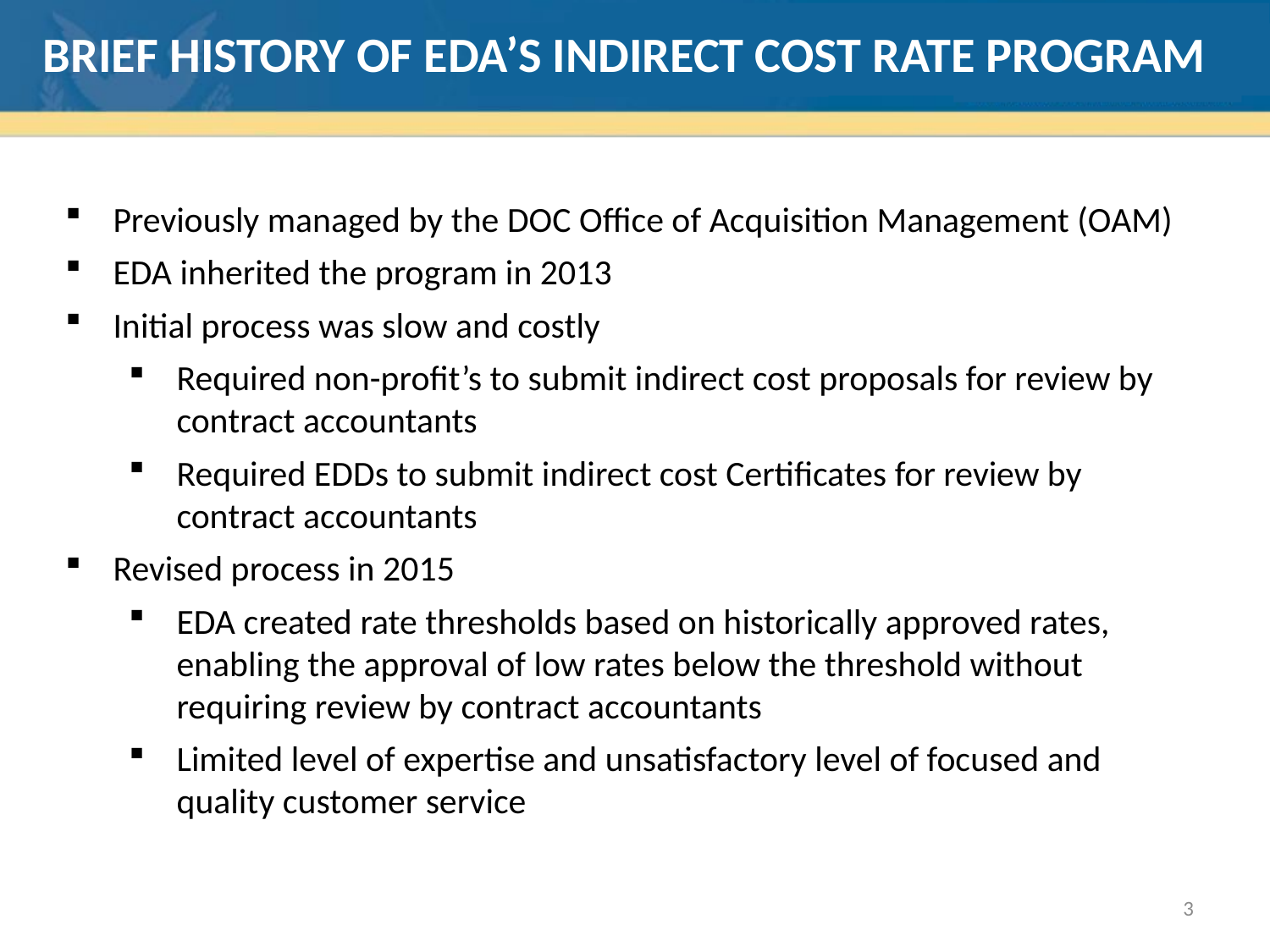

# Brief History of EDA’s Indirect Cost Rate Program
Previously managed by the DOC Office of Acquisition Management (OAM)
EDA inherited the program in 2013
Initial process was slow and costly
Required non-profit’s to submit indirect cost proposals for review by contract accountants
Required EDDs to submit indirect cost Certificates for review by contract accountants
Revised process in 2015
EDA created rate thresholds based on historically approved rates, enabling the approval of low rates below the threshold without requiring review by contract accountants
Limited level of expertise and unsatisfactory level of focused and quality customer service
3